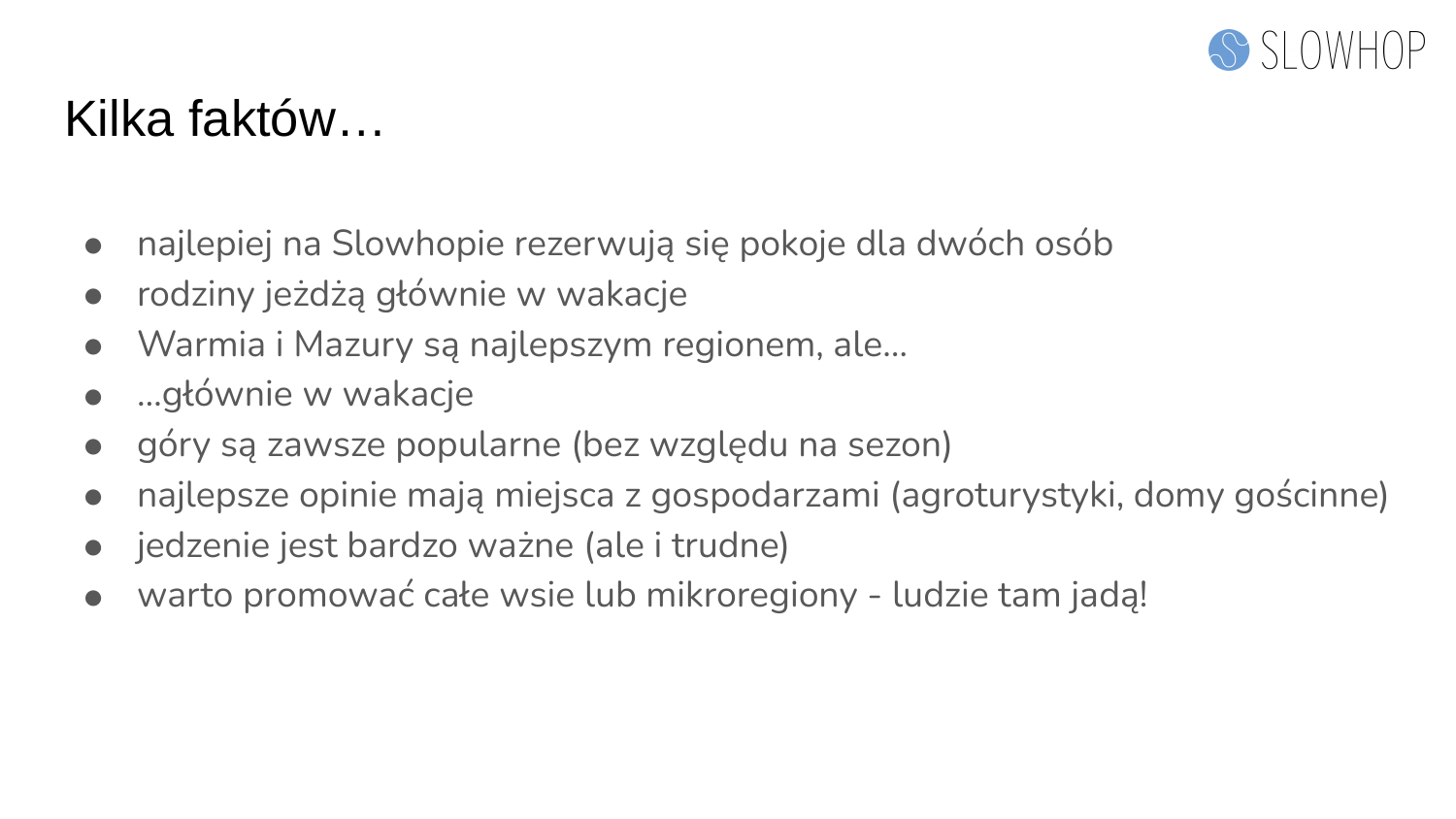

# Kilka faktów…
najlepiej na Slowhopie rezerwują się pokoje dla dwóch osób
rodziny jeżdżą głównie w wakacje
Warmia i Mazury są najlepszym regionem, ale…
…głównie w wakacje
góry są zawsze popularne (bez względu na sezon)
najlepsze opinie mają miejsca z gospodarzami (agroturystyki, domy gościnne)
jedzenie jest bardzo ważne (ale i trudne)
warto promować całe wsie lub mikroregiony - ludzie tam jadą!